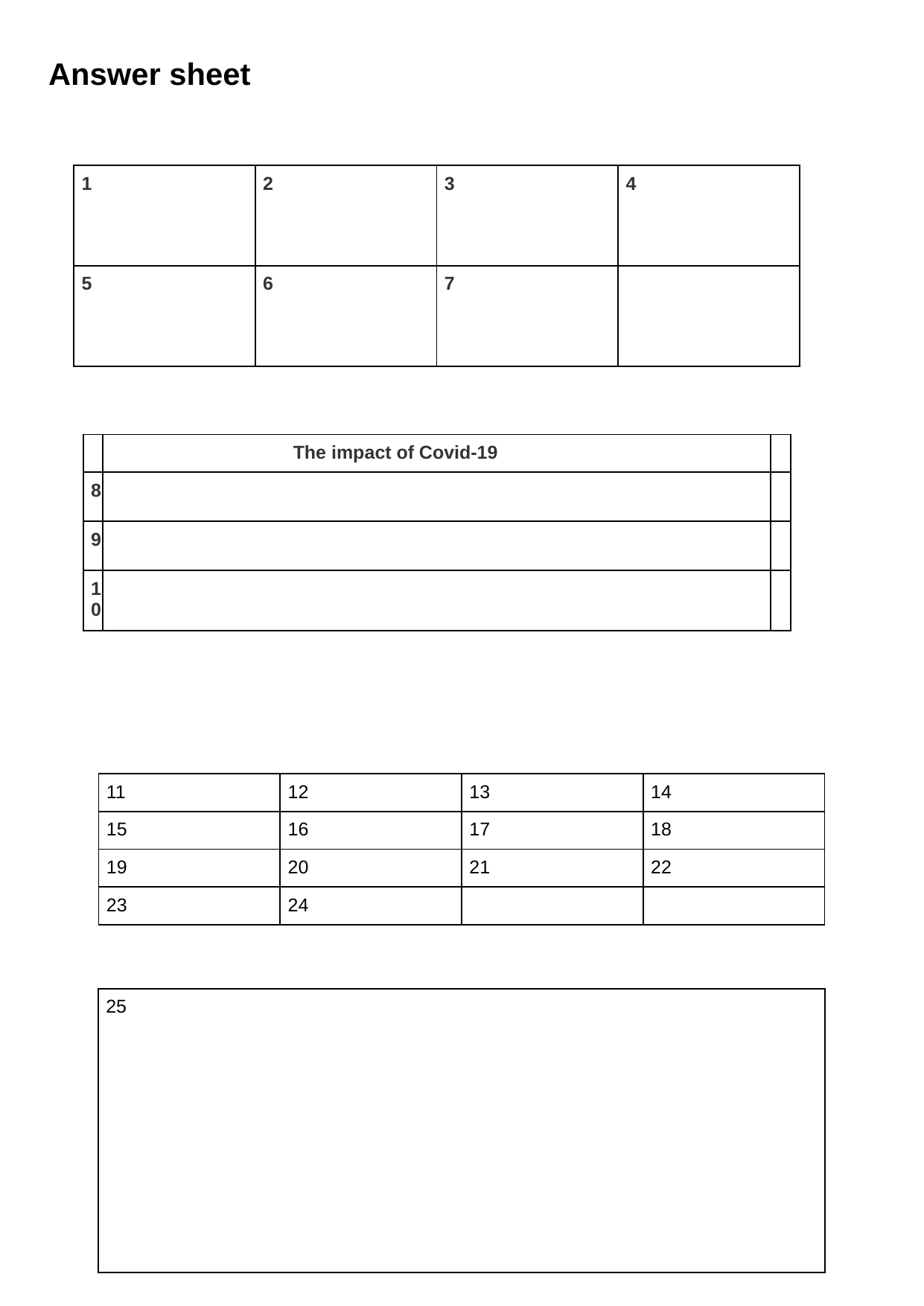

Answer sheet
| 1 | 2 | 3 | 4 |
| --- | --- | --- | --- |
| 5 | 6 | 7 |  |
#

|  | The impact of Covid-19 |  |
| --- | --- | --- |
| 8 |  |  |
| 9 |  |  |
| 10 |  |  |

| 11 | 12 | 13 | 14 |
| --- | --- | --- | --- |
| 15 | 16 | 17 | 18 |
| 19 | 20 | 21 | 22 |
| 23 | 24 |  |  |
| 25 |
| --- |